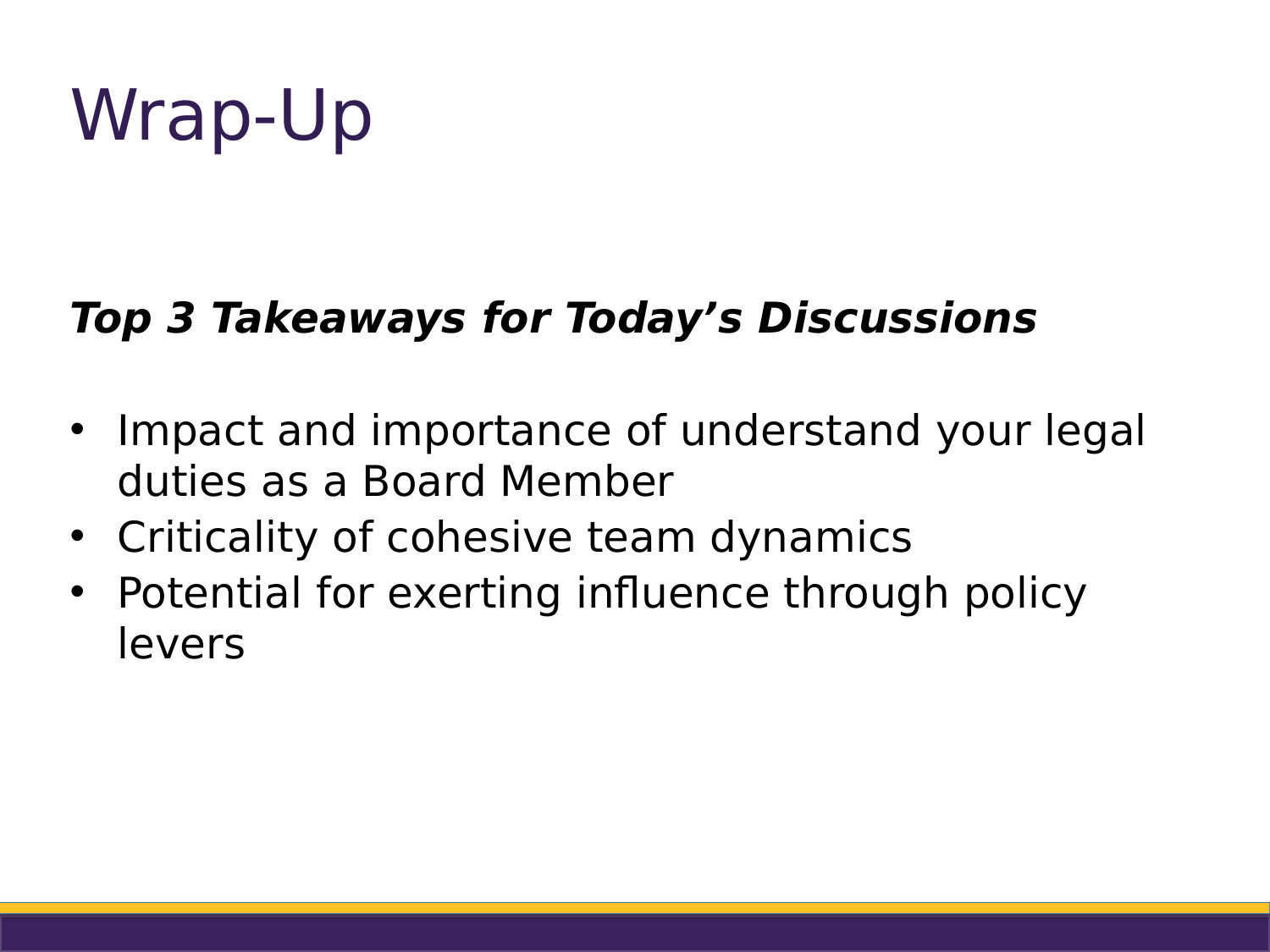

# Wrap-Up
Top 3 Takeaways for Today’s Discussions

Impact and importance of understand your legal duties as a Board Member
Criticality of cohesive team dynamics
Potential for exerting influence through policy levers